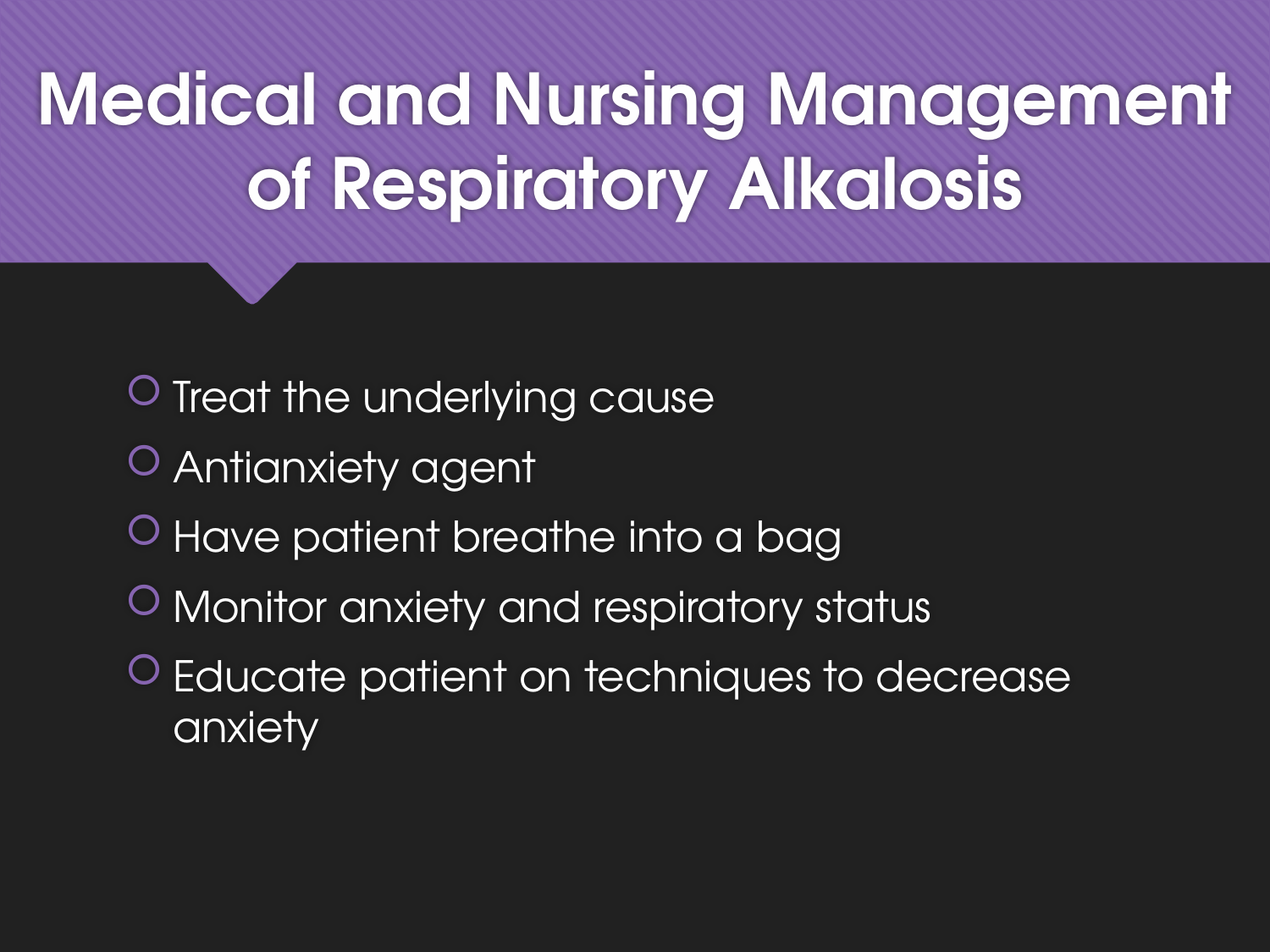

# Medical and Nursing Management of Respiratory Alkalosis
Treat the underlying cause
Antianxiety agent
Have patient breathe into a bag
Monitor anxiety and respiratory status
Educate patient on techniques to decrease anxiety